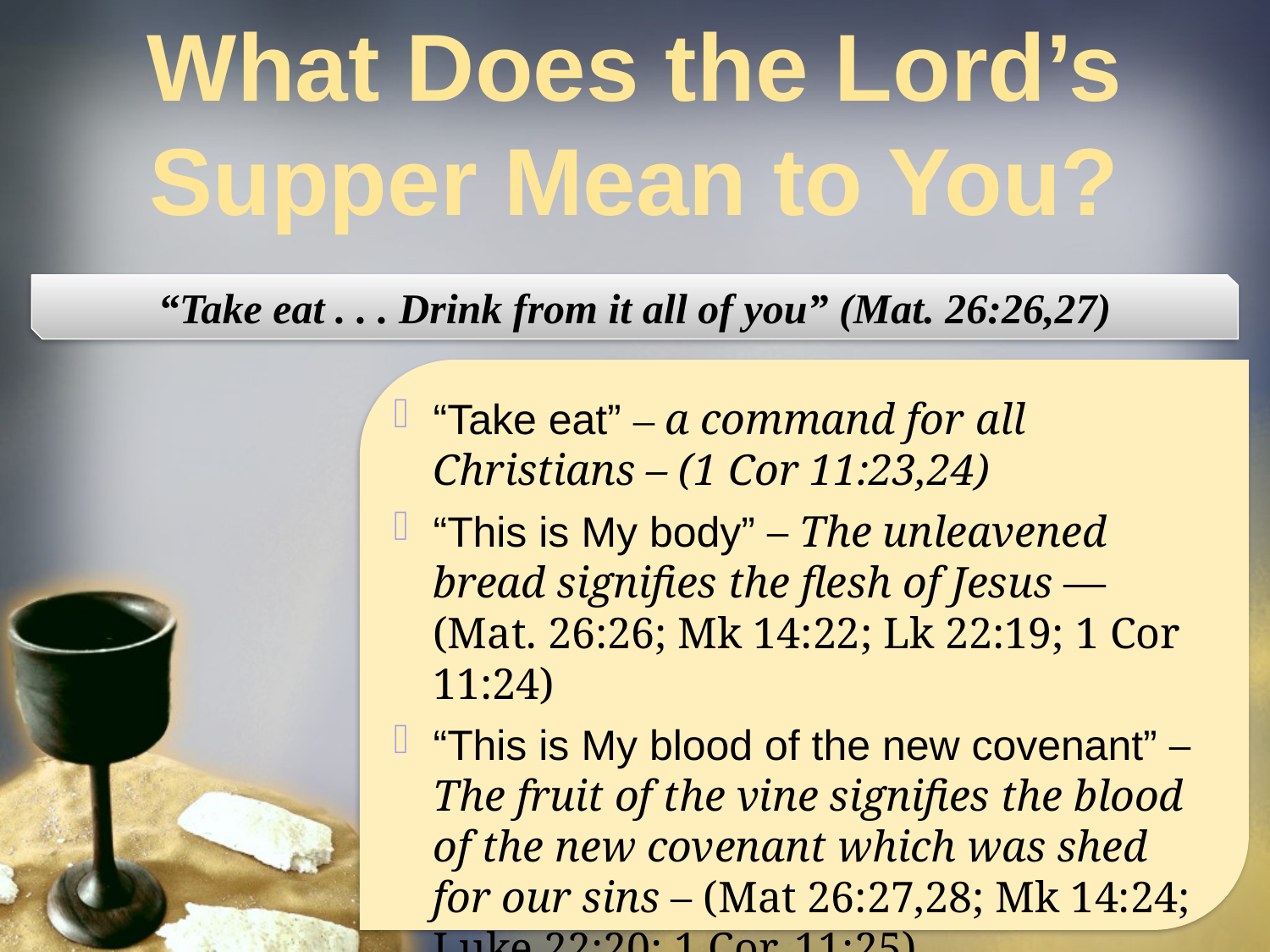

What Does the Lord’s Supper Mean to You?

“Take eat . . . Drink from it all of you” (Mat. 26:26,27)

“Take eat” – a command for all Christians – (1 Cor 11:23,24)
“This is My body” – The unleavened bread signifies the flesh of Jesus — (Mat. 26:26; Mk 14:22; Lk 22:19; 1 Cor 11:24)
“This is My blood of the new covenant” – The fruit of the vine signifies the blood of the new covenant which was shed for our sins – (Mat 26:27,28; Mk 14:24; Luke 22:20; 1 Cor. 11:25)